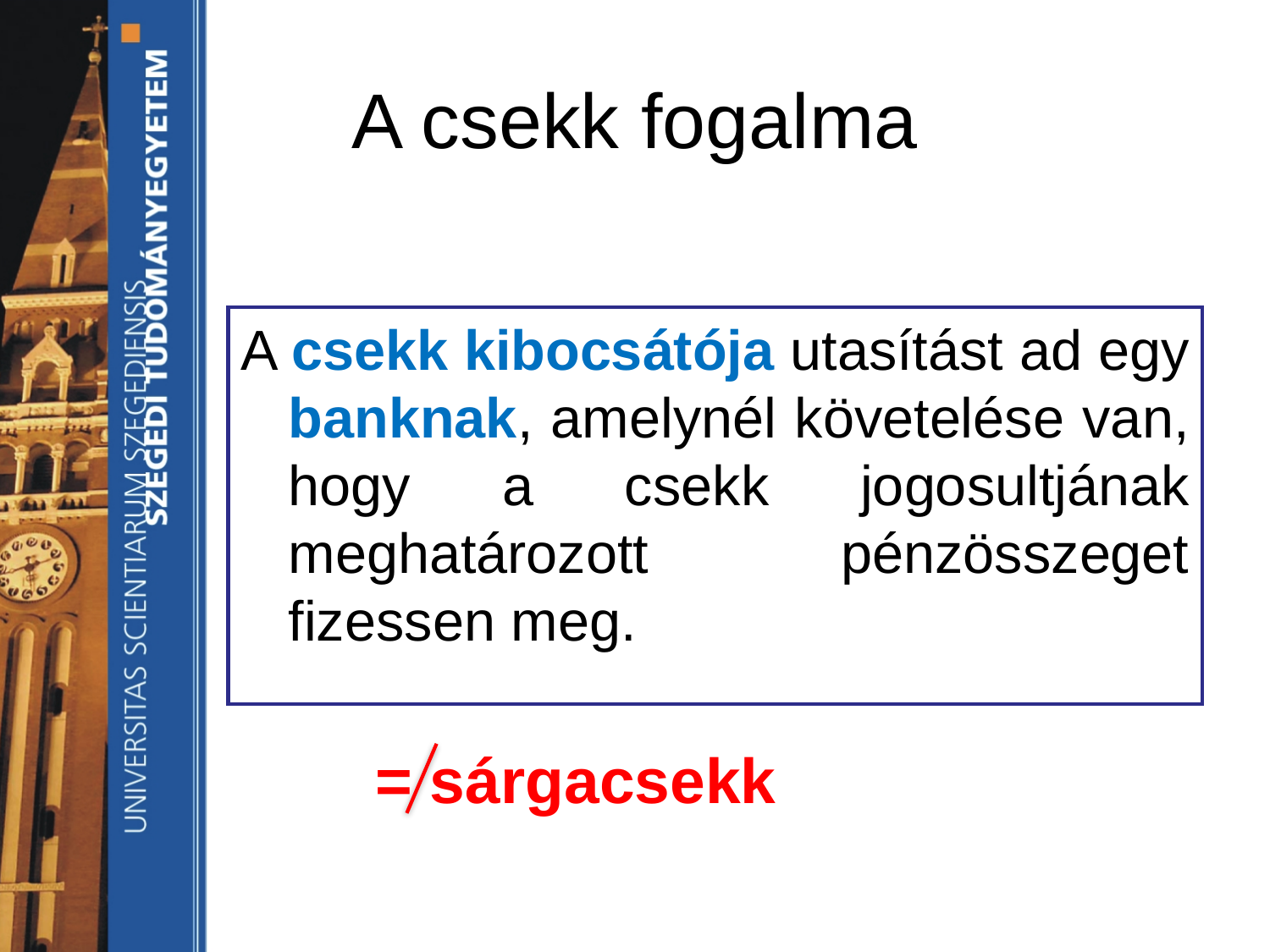

# A csekk fogalma
A csekk kibocsátója utasítást ad egy banknak, amelynél követelése van, hogy a csekk jogosultjának meghatározott pénzösszeget fizessen meg.

= sárgacsekk